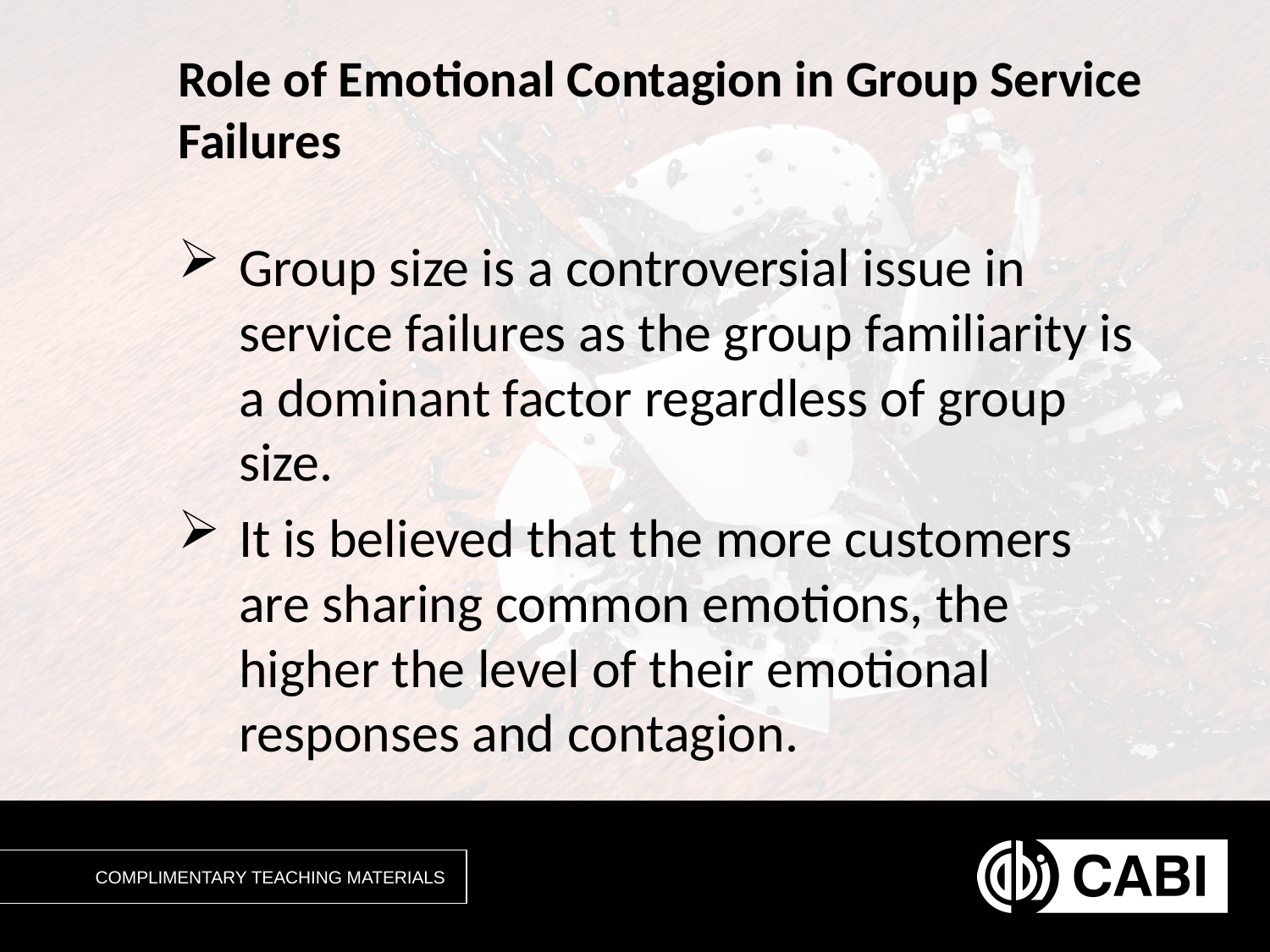

# Role of Emotional Contagion in Group Service Failures
Group size is a controversial issue in service failures as the group familiarity is a dominant factor regardless of group size.
It is believed that the more customers  are sharing common emotions, the higher the level of their emotional responses and contagion.